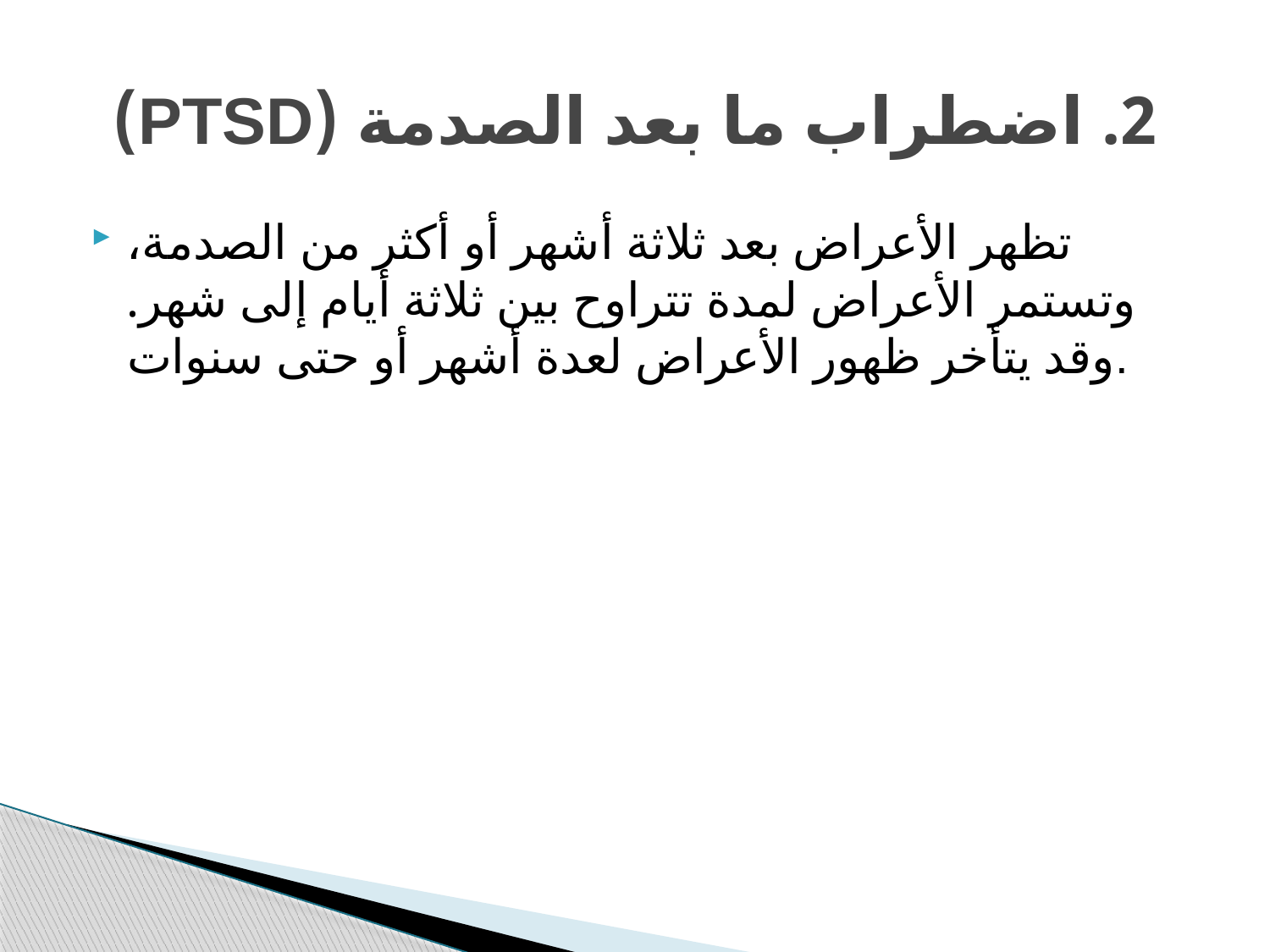

# 2. اضطراب ما بعد الصدمة (PTSD)
تظهر الأعراض بعد ثلاثة أشهر أو أكثر من الصدمة، وتستمر الأعراض لمدة تتراوح بين ثلاثة أيام إلى شهر. وقد يتأخر ظهور الأعراض لعدة أشهر أو حتى سنوات.